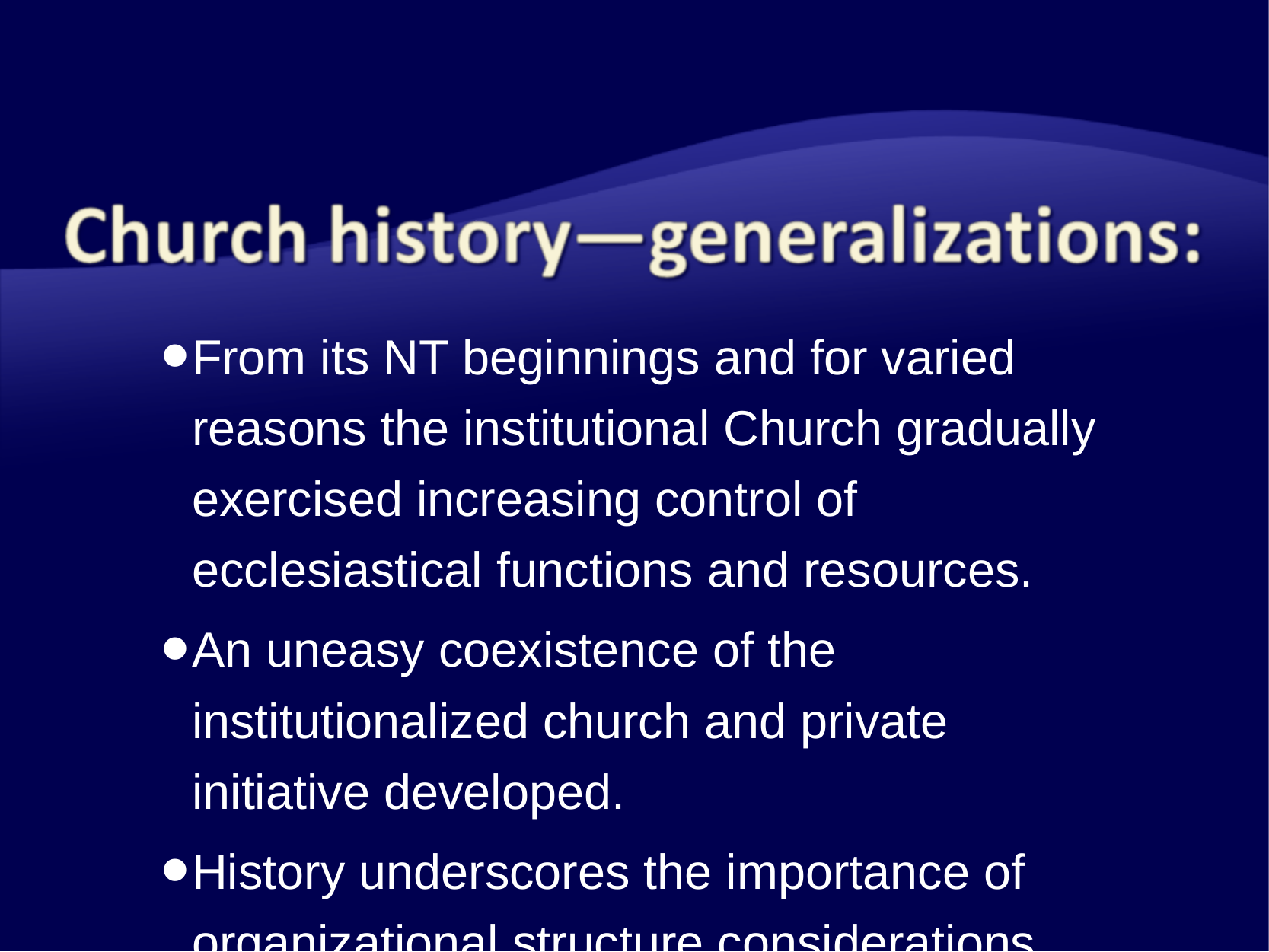

From its NT beginnings and for varied reasons the institutional Church gradually exercised increasing control of ecclesiastical functions and resources.
An uneasy coexistence of the institutionalized church and private initiative developed.
History underscores the importance of organizational structure considerations.